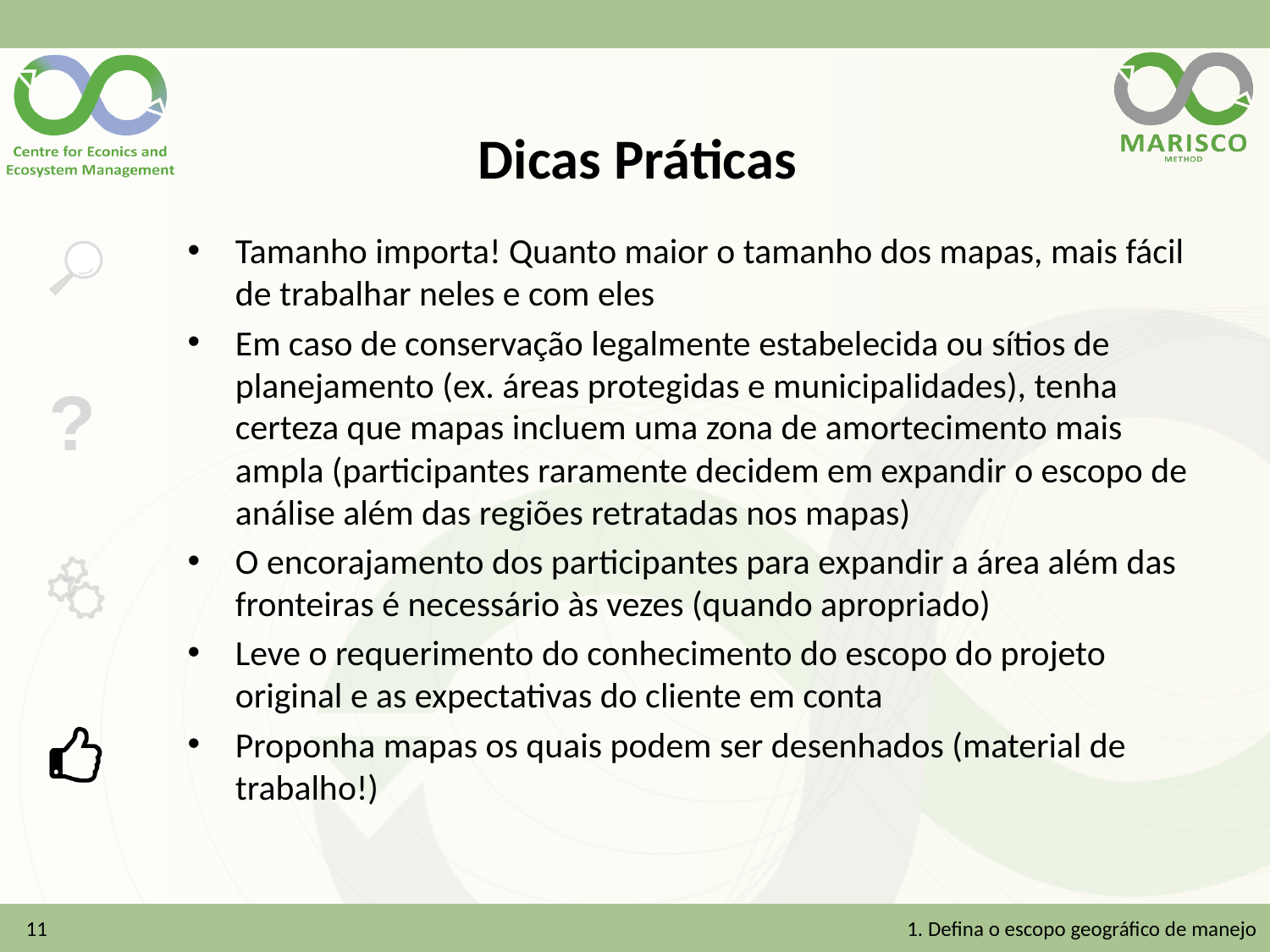

# Dicas Práticas
Tamanho importa! Quanto maior o tamanho dos mapas, mais fácil de trabalhar neles e com eles
Em caso de conservação legalmente estabelecida ou sítios de planejamento (ex. áreas protegidas e municipalidades), tenha certeza que mapas incluem uma zona de amortecimento mais ampla (participantes raramente decidem em expandir o escopo de análise além das regiões retratadas nos mapas)
O encorajamento dos participantes para expandir a área além das fronteiras é necessário às vezes (quando apropriado)
Leve o requerimento do conhecimento do escopo do projeto original e as expectativas do cliente em conta
Proponha mapas os quais podem ser desenhados (material de trabalho!)
11
1. Defina o escopo geográfico de manejo